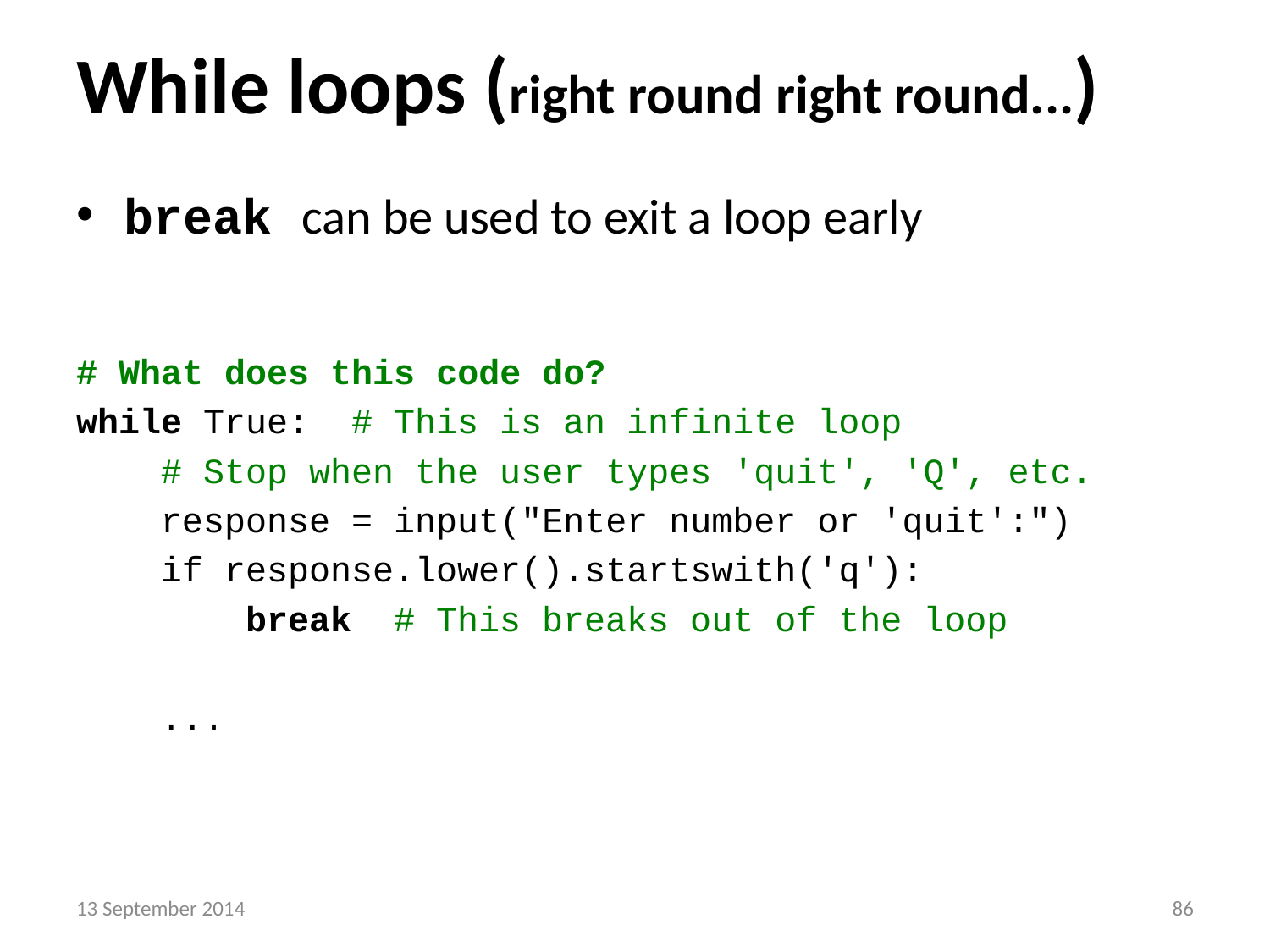

# While loops (right round right round...)
break can be used to exit a loop early

# What does this code do?
while True:  # This is an infinite loop
    # Stop when the user types 'quit', 'Q', etc.
    response = input("Enter number or 'quit':")
    if response.lower().startswith('q'):
        break  # This breaks out of the loop

    ...

13 September 2014
86